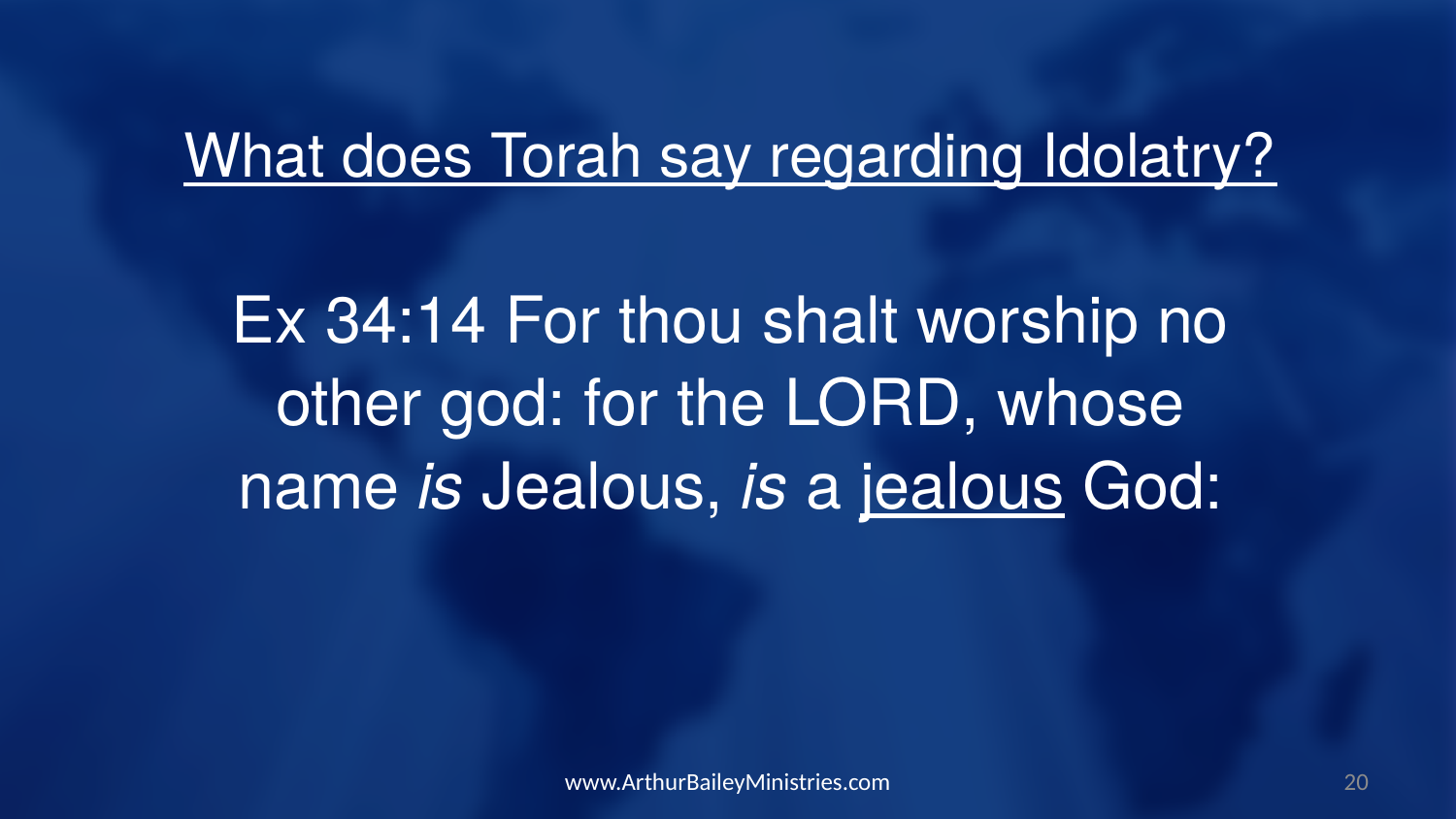

What does Torah say regarding Idolatry?

Ex 34:14 For thou shalt worship no other god: for the LORD, whose name is Jealous, is a jealous God:

www.ArthurBaileyMinistries.com
20